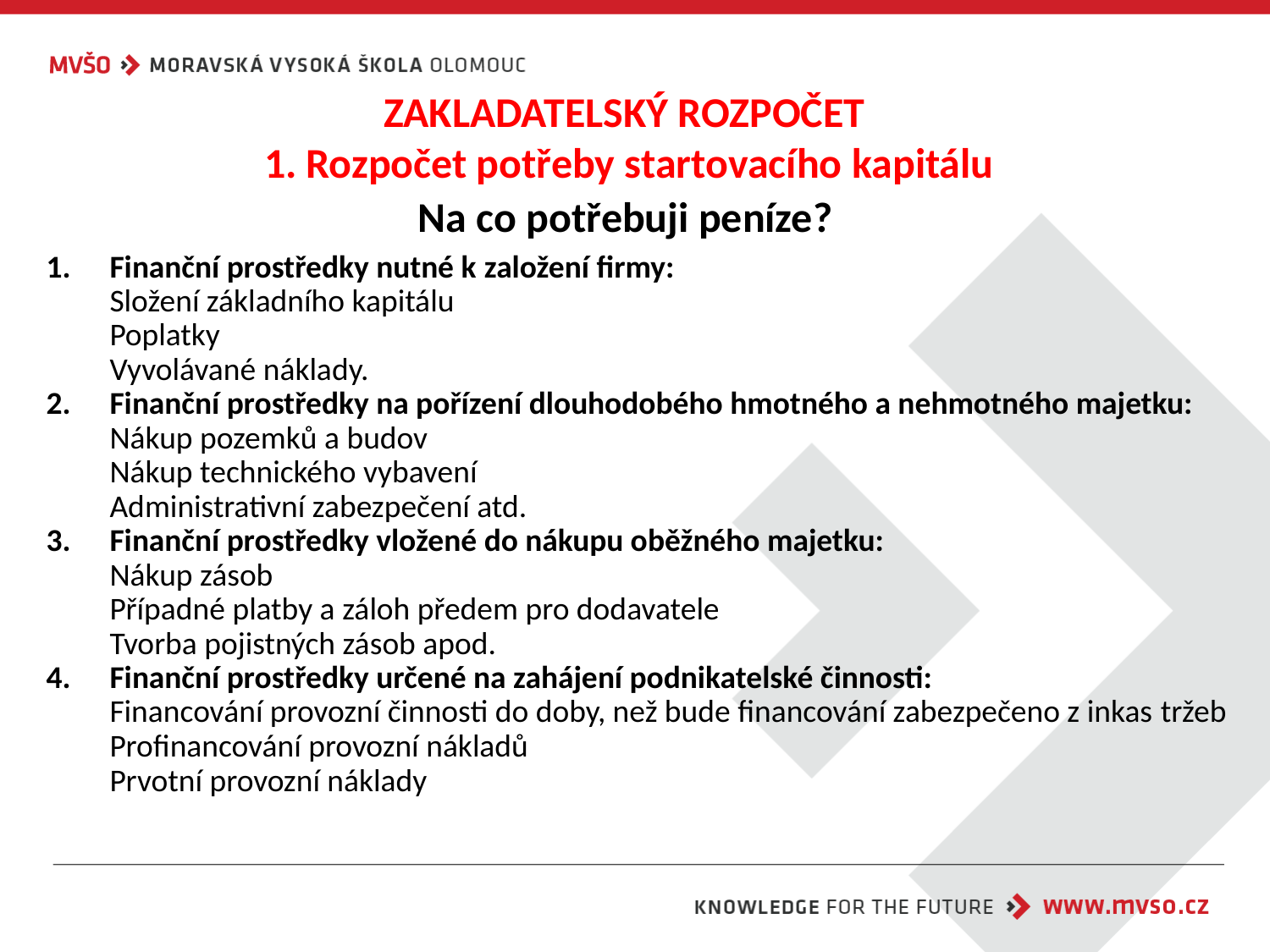

ZAKLADATELSKÝ ROZPOČET
 1. Rozpočet potřeby startovacího kapitálu
# Na co potřebuji peníze?
Finanční prostředky nutné k založení firmy:
Složení základního kapitálu
Poplatky
Vyvolávané náklady.
Finanční prostředky na pořízení dlouhodobého hmotného a nehmotného majetku:
Nákup pozemků a budov
Nákup technického vybavení
Administrativní zabezpečení atd.
Finanční prostředky vložené do nákupu oběžného majetku:
Nákup zásob
Případné platby a záloh předem pro dodavatele
Tvorba pojistných zásob apod.
Finanční prostředky určené na zahájení podnikatelské činnosti:
Financování provozní činnosti do doby, než bude financování zabezpečeno z inkas tržeb Profinancování provozní nákladů
Prvotní provozní náklady